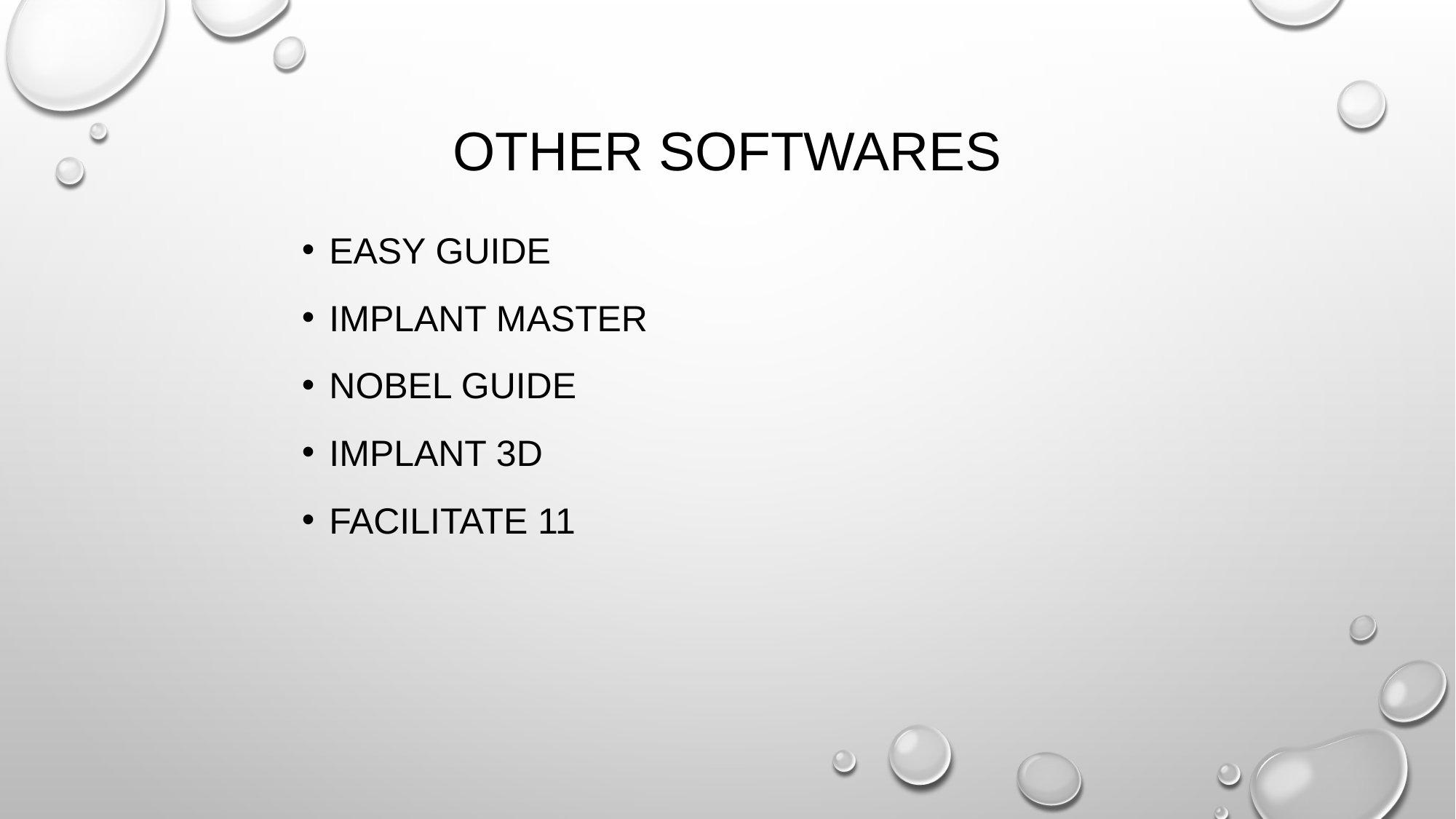

# OTHER SOFTWARES
EASY GUIDE
IMPLANT MASTER
Nobel Guide
Implant 3D
Facilitate 11